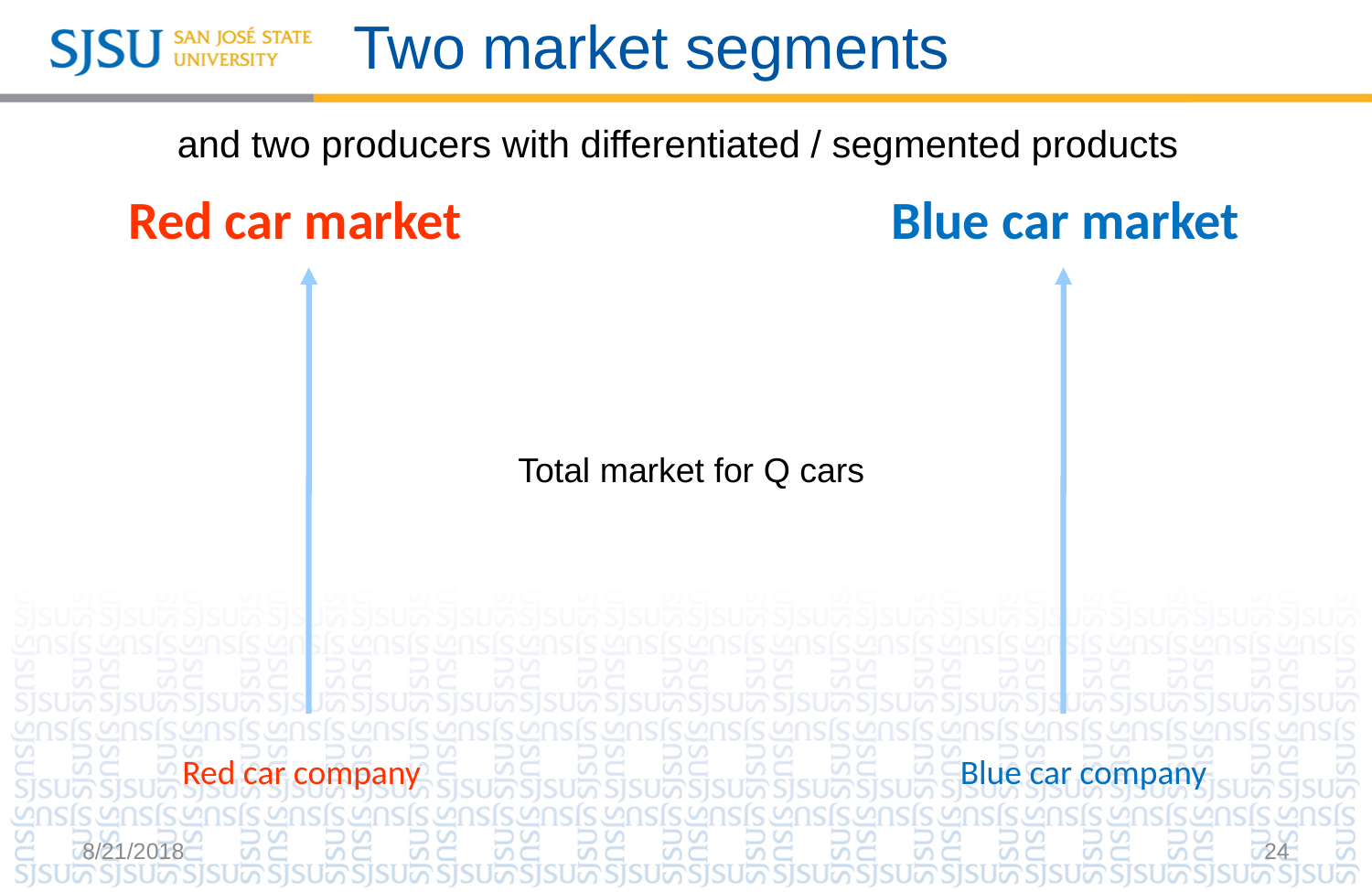

# Two market segments
and two producers with differentiated / segmented products
Red car market
Blue car market

Total market for Q cars
Red car company
Blue car company
8/21/2018
24